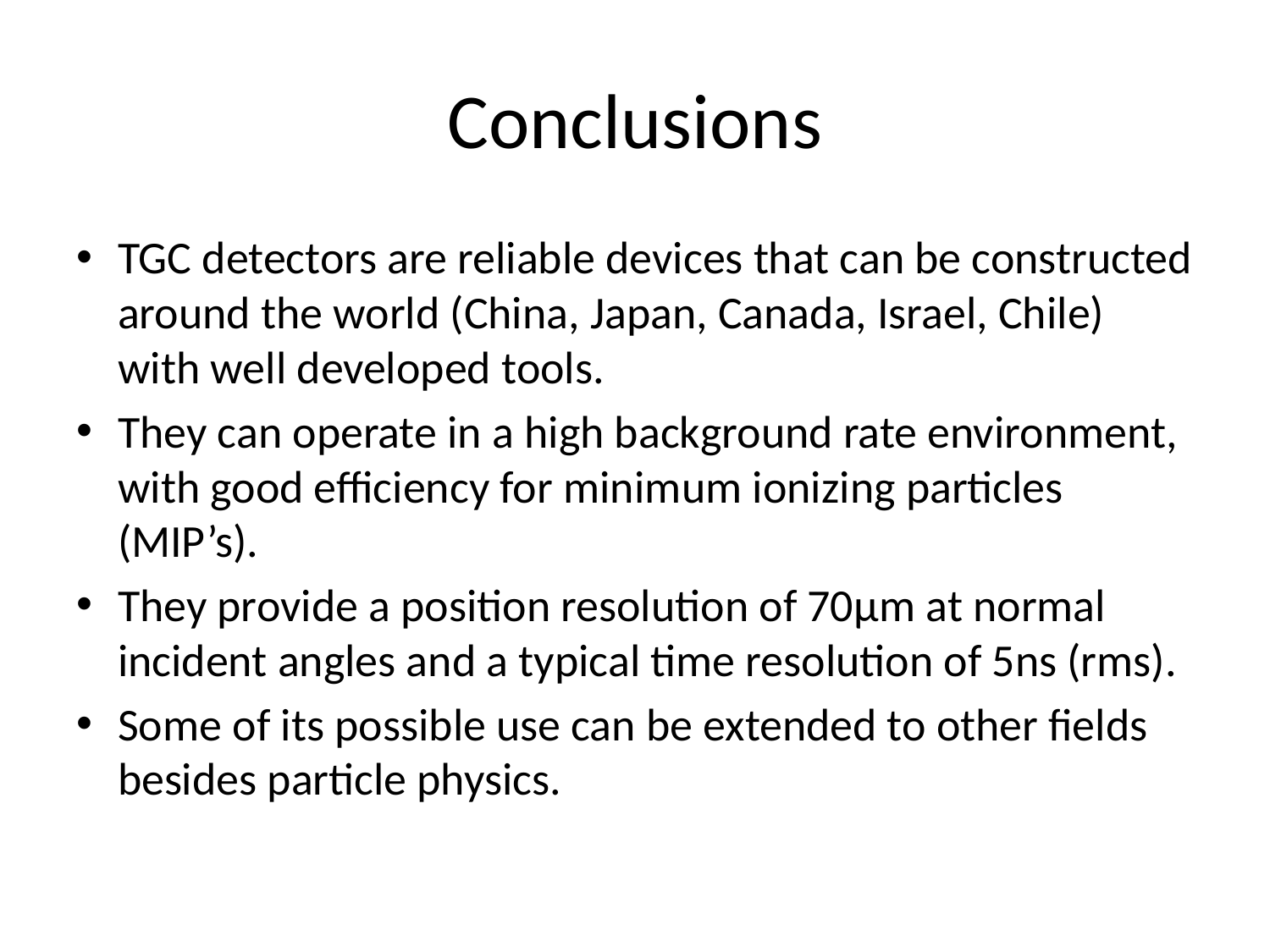

# Conclusions
TGC detectors are reliable devices that can be constructed around the world (China, Japan, Canada, Israel, Chile) with well developed tools.
They can operate in a high background rate environment, with good efficiency for minimum ionizing particles (MIP’s).
They provide a position resolution of 70μm at normal incident angles and a typical time resolution of 5ns (rms).
Some of its possible use can be extended to other fields besides particle physics.